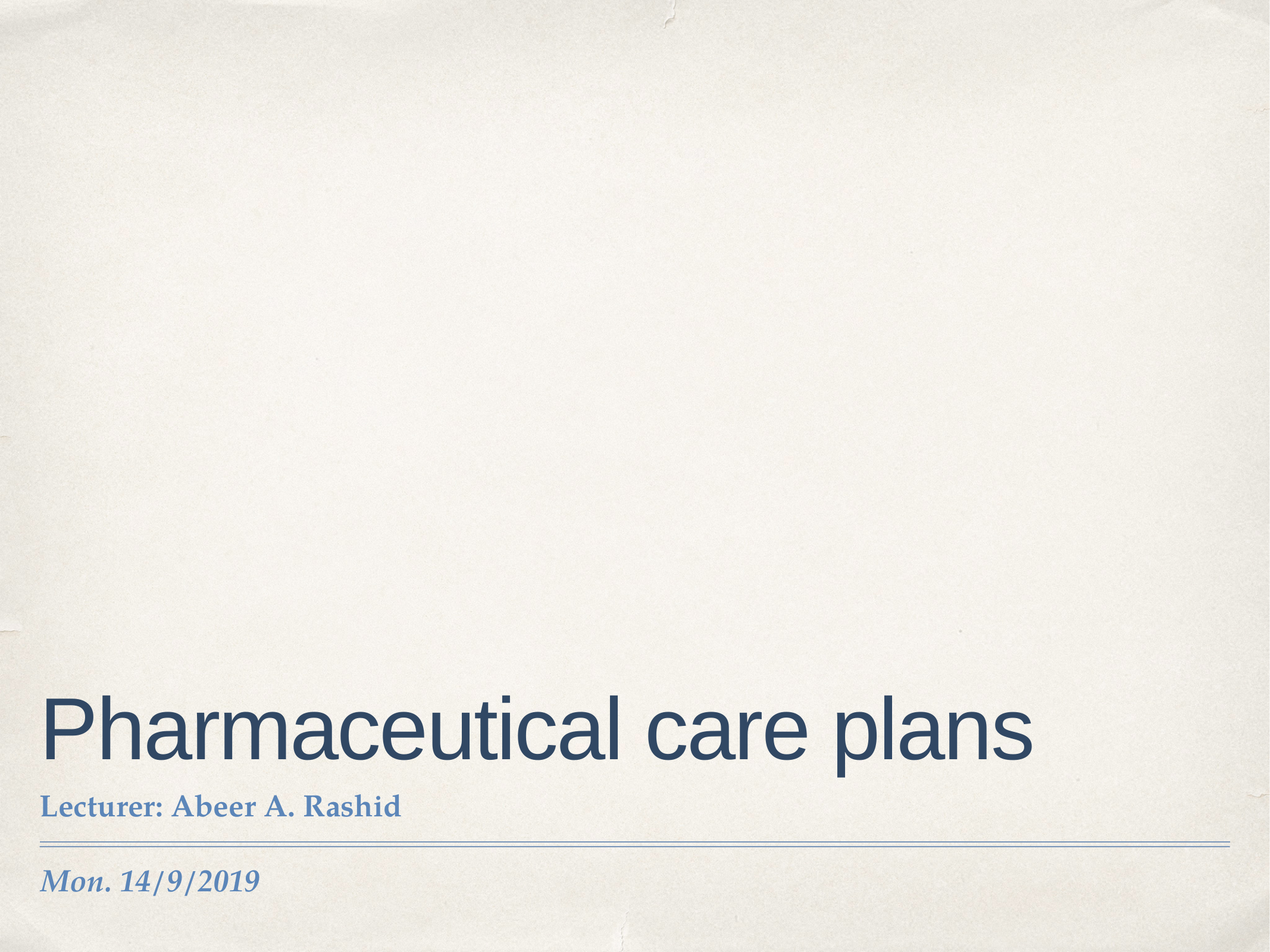

# Pharmaceutical care plans
Lecturer: Abeer A. Rashid
Mon. 14/9/2019